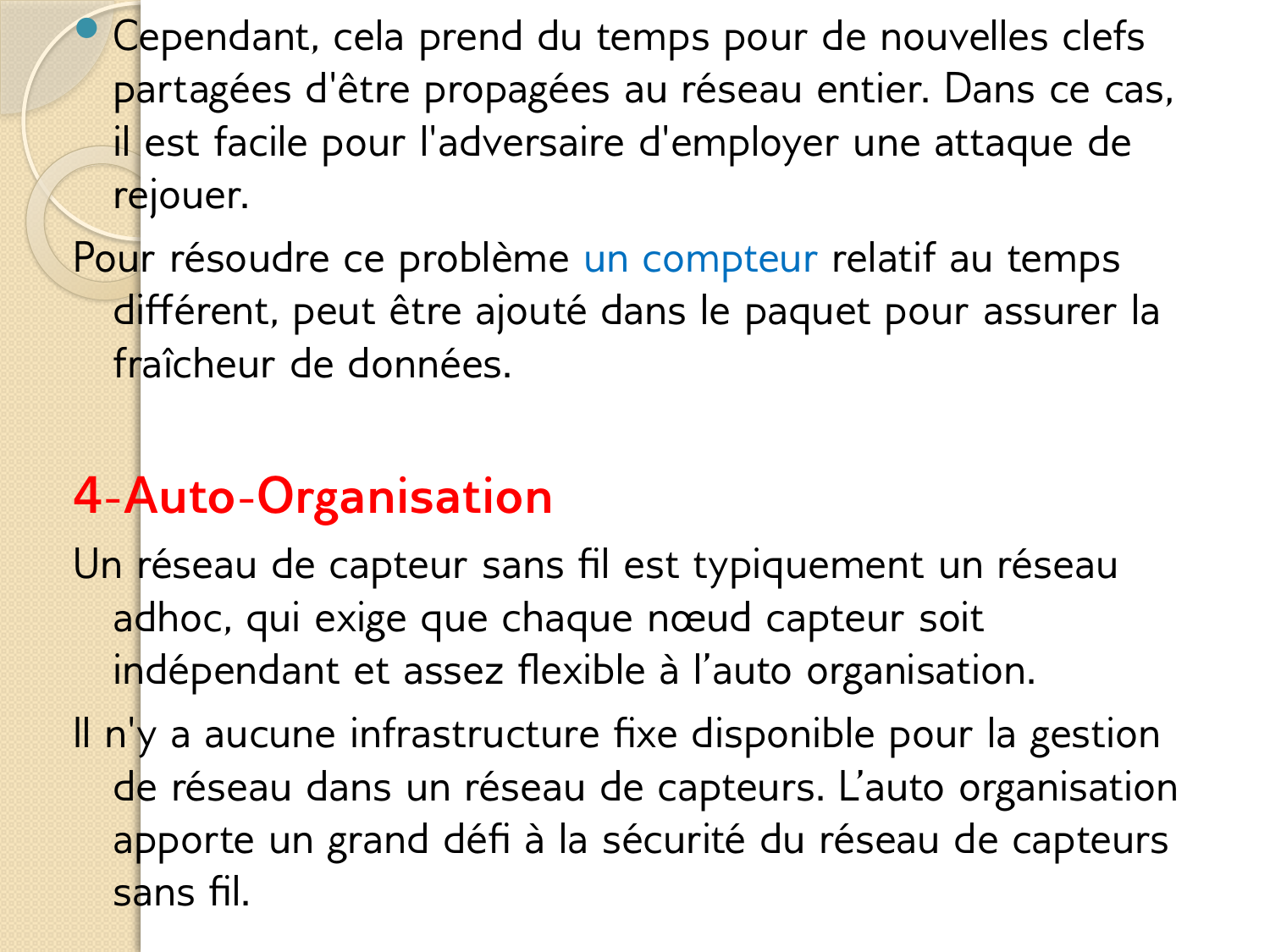

Cependant, cela prend du temps pour de nouvelles clefs partagées d'être propagées au réseau entier. Dans ce cas, il est facile pour l'adversaire d'employer une attaque de rejouer.
Pour résoudre ce problème un compteur relatif au temps différent, peut être ajouté dans le paquet pour assurer la fraîcheur de données.

4-Auto-Organisation
Un réseau de capteur sans fil est typiquement un réseau adhoc, qui exige que chaque nœud capteur soit indépendant et assez flexible à l’auto organisation.
Il n'y a aucune infrastructure fixe disponible pour la gestion de réseau dans un réseau de capteurs. L’auto organisation apporte un grand défi à la sécurité du réseau de capteurs sans fil.